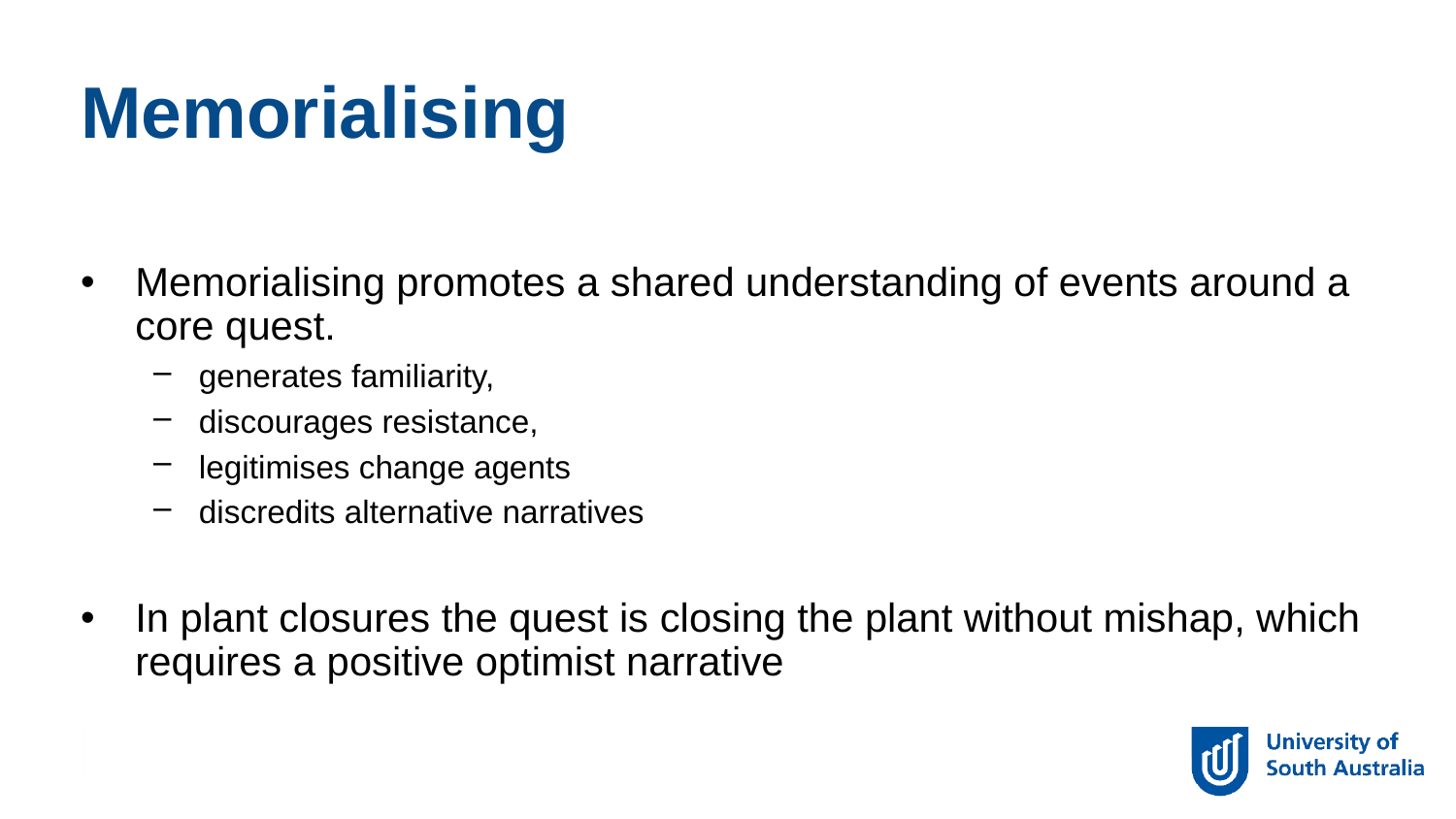

Memorialising

Memorialising promotes a shared understanding of events around a core quest.
generates familiarity,
discourages resistance,
legitimises change agents
discredits alternative narratives

In plant closures the quest is closing the plant without mishap, which requires a positive optimist narrative